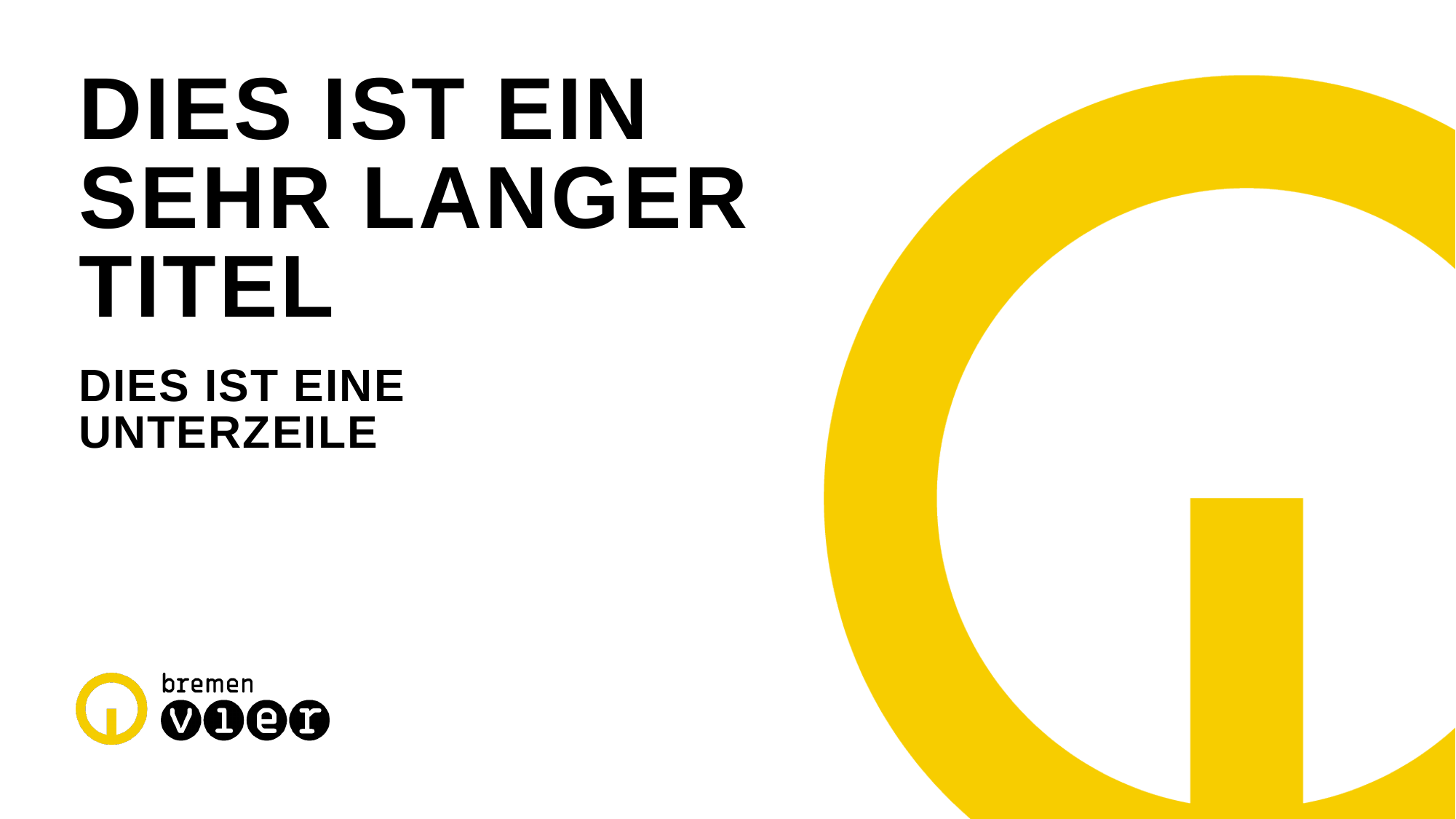

dies ist ein
sehr langer
titel
dies ist eine
unterzeile